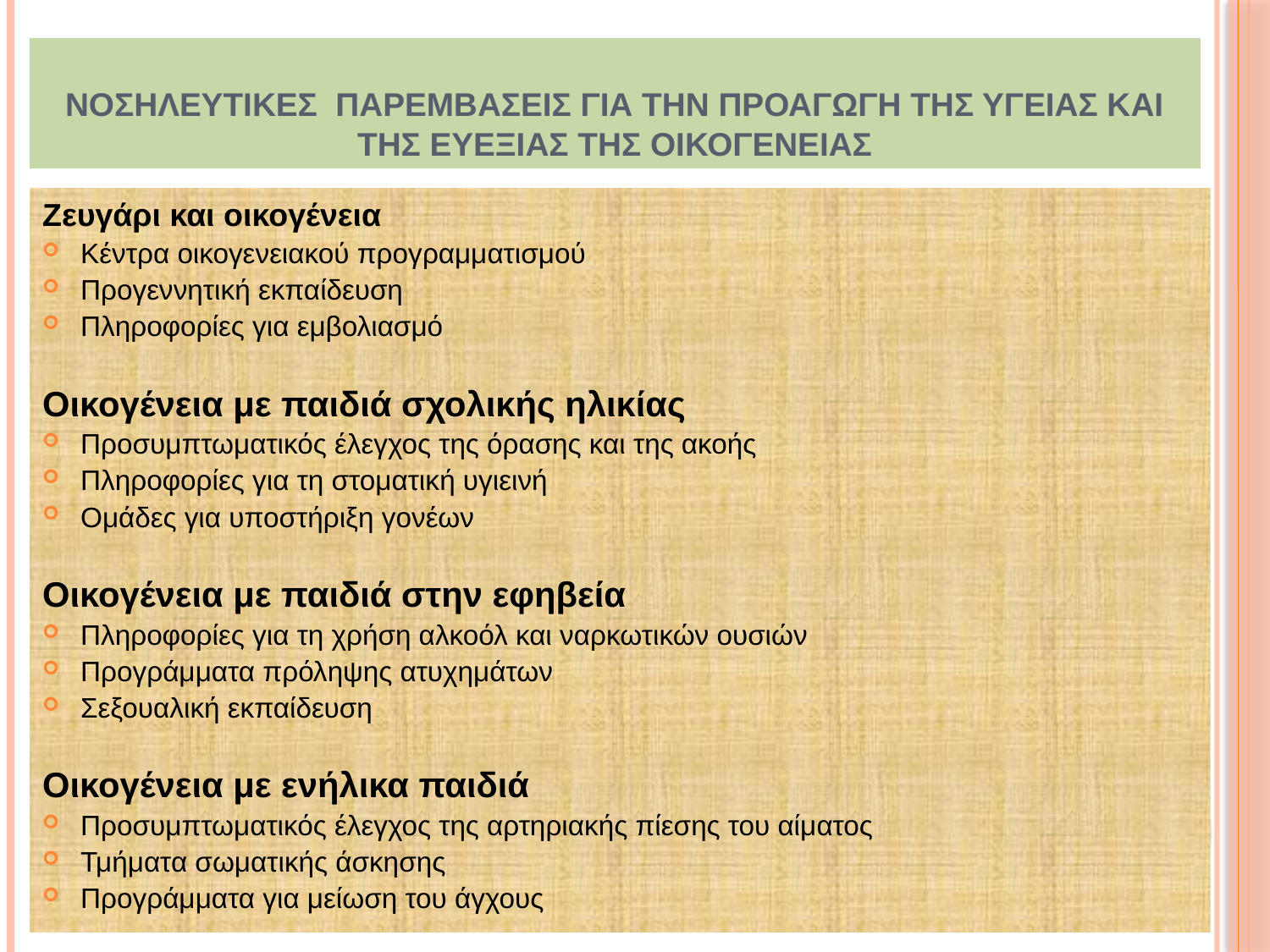

# Νοςηλευτικες  παρεμβαςεις για την προαγωγη της υγειας και της ευεξιας της οικογενειας
Ζευγάρι και οικογένεια
Κέντρα οικογενειακού προγραμματισμού
Προγεννητική εκπαίδευση
Πληροφορίες για εμβολιασμό

Οικογένεια με παιδιά σχολικής ηλικίας
Προσυμπτωματικός έλεγχος της όρασης και της ακοής
Πληροφορίες για τη στοματική υγιεινή
Ομάδες για υποστήριξη γονέων

Οικογένεια με παιδιά στην εφηβεία
Πληροφορίες για τη χρήση αλκοόλ και ναρκωτικών ουσιών
Προγράμματα πρόληψης ατυχημάτων
Σεξουαλική εκπαίδευση

Οικογένεια με ενήλικα παιδιά
Προσυμπτωματικός έλεγχος της αρτηριακής πίεσης του αίματος
Τμήματα σωματικής άσκησης
Προγράμματα για μείωση του άγχους